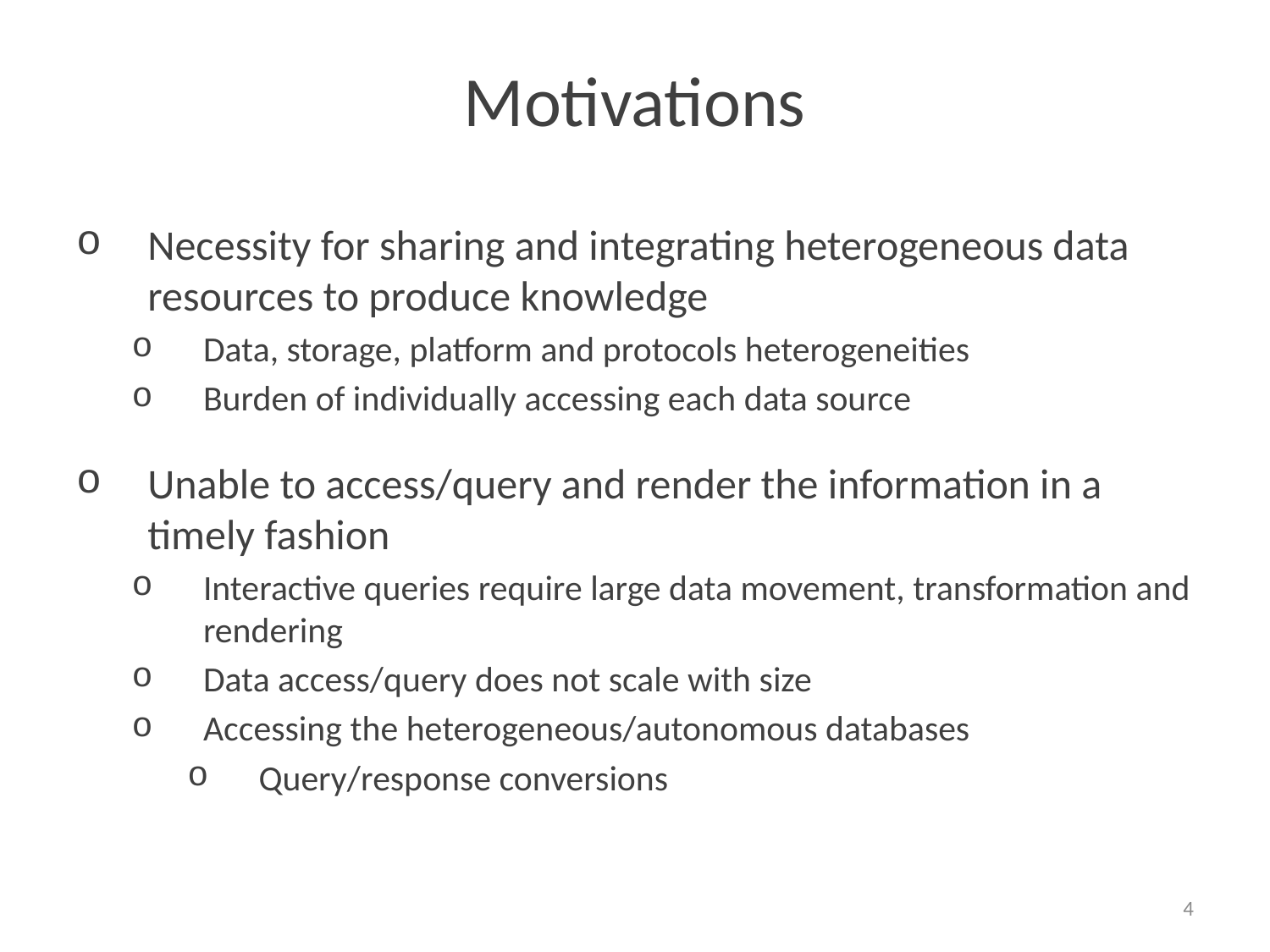

# Motivations
Necessity for sharing and integrating heterogeneous data resources to produce knowledge
Data, storage, platform and protocols heterogeneities
Burden of individually accessing each data source

Unable to access/query and render the information in a timely fashion
Interactive queries require large data movement, transformation and rendering
Data access/query does not scale with size
Accessing the heterogeneous/autonomous databases
Query/response conversions
4